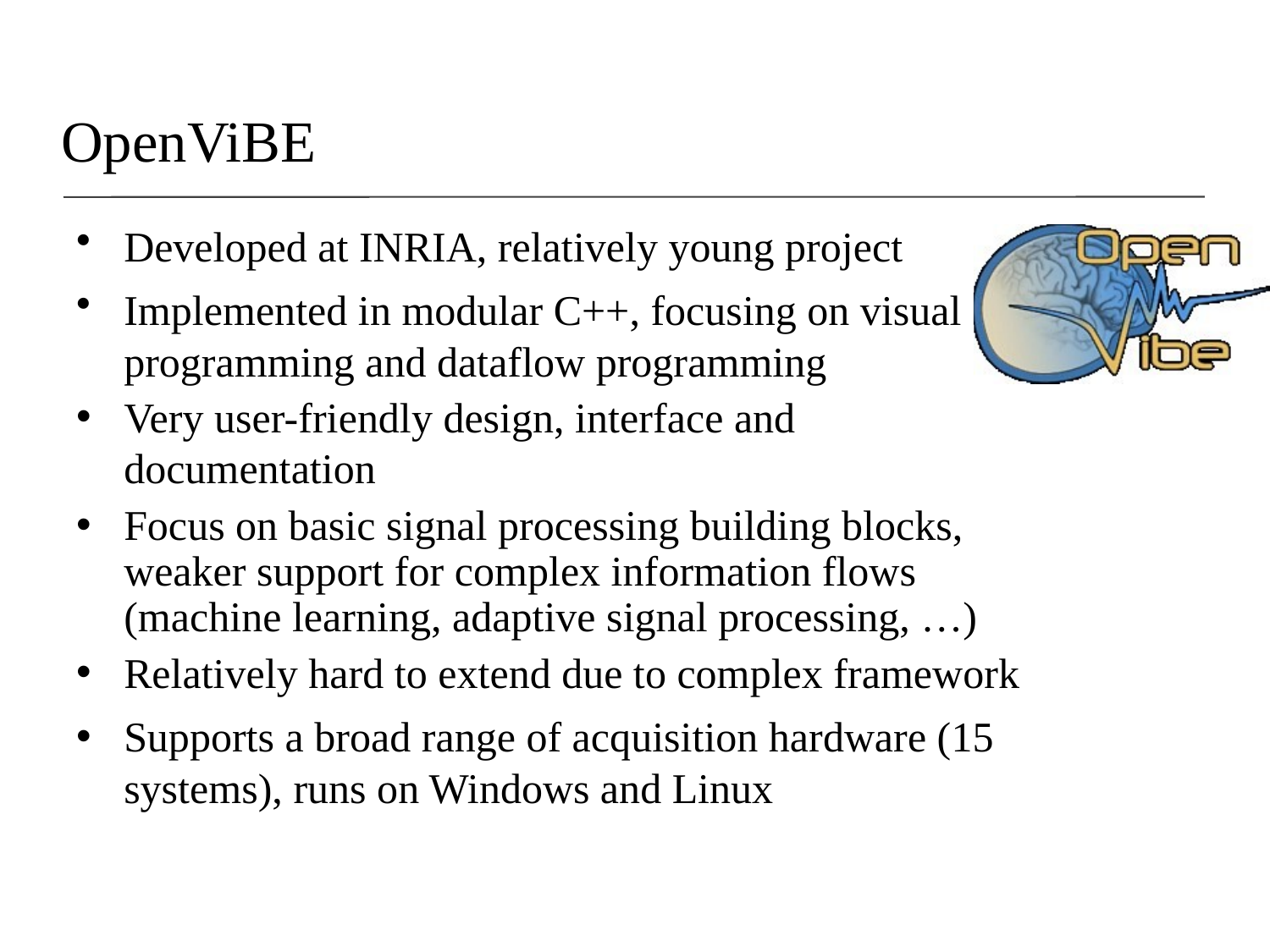

# OpenViBE
Developed at INRIA, relatively young project
Implemented in modular C++, focusing on visual  programming and dataflow programming
Very user-friendly design, interface and documentation
Focus on basic signal processing building blocks,  weaker support for complex information flows  (machine learning, adaptive signal processing, …)
Relatively hard to extend due to complex framework
Supports a broad range of acquisition hardware (15  systems), runs on Windows and Linux